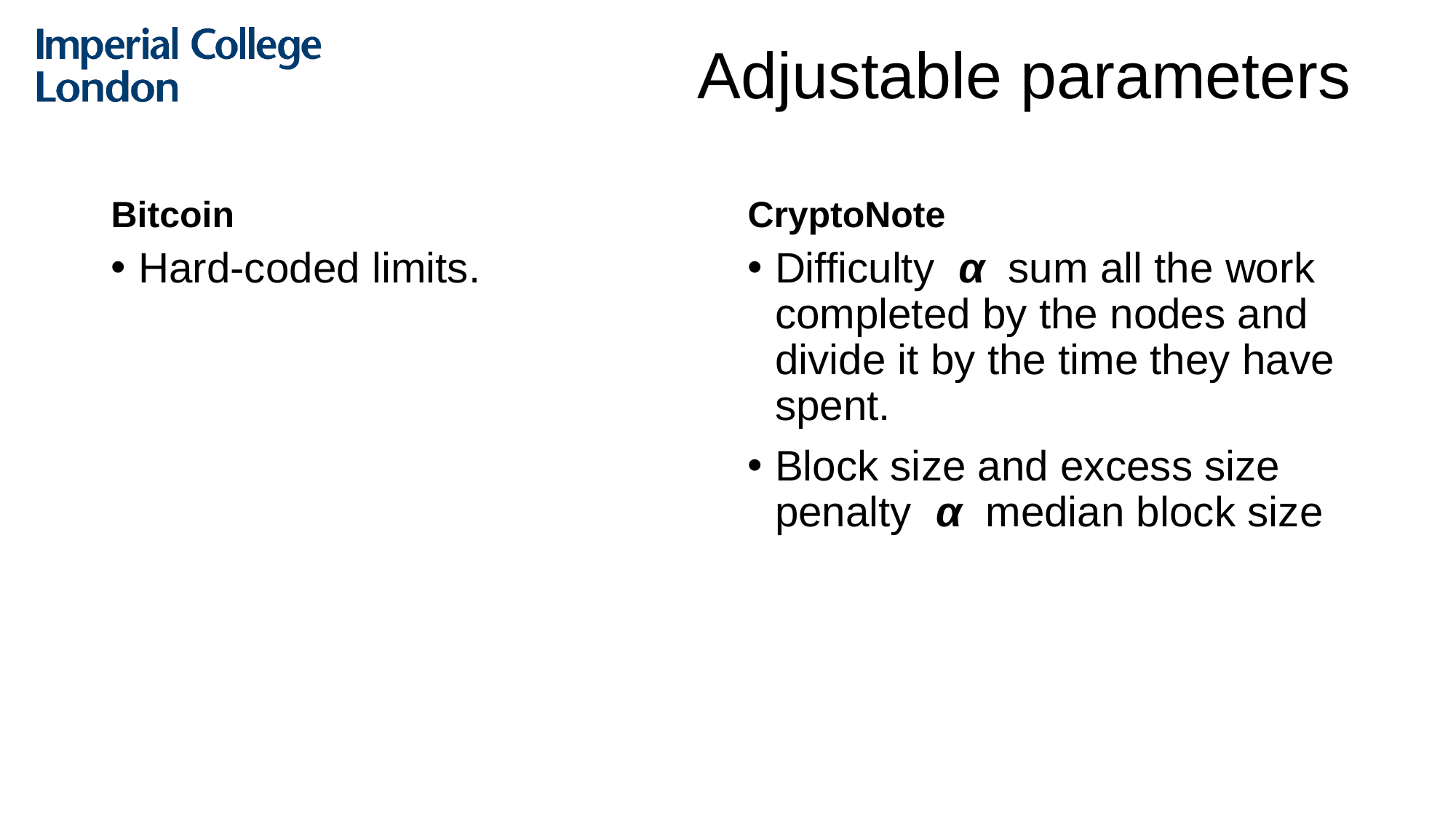

Adjustable parameters
Bitcoin
CryptoNote
Hard-coded limits.
Difficulty  α  sum all the work completed by the nodes and divide it by the time they have spent.
Block size and excess size penalty  α  median block size